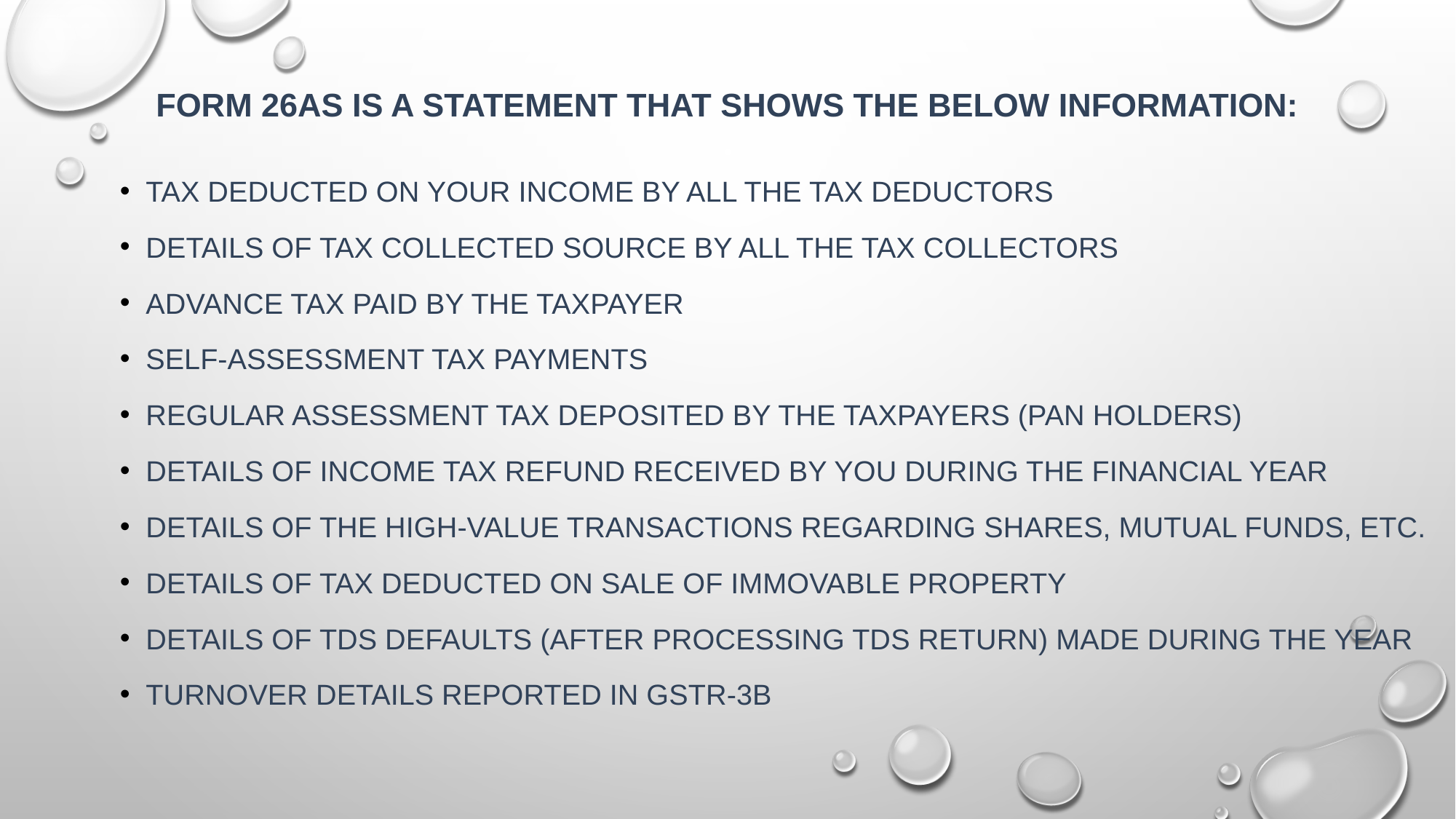

# Form 26AS is a statement that shows the below information:
Tax deducted on your income by all the tax deductors
Details of tax collected source by all the tax collectors
Advance tax paid by the taxpayer
Self-assessment tax payments
Regular assessment tax deposited by the taxpayers (PAN holders)
Details of income tax refund received by you during the financial year
Details of the high-value transactions regarding shares, mutual funds, etc.
Details of tax deducted on sale of immovable property
Details of TDS defaults (after processing TDS return) made during the year
Turnover details reported in GSTR-3B